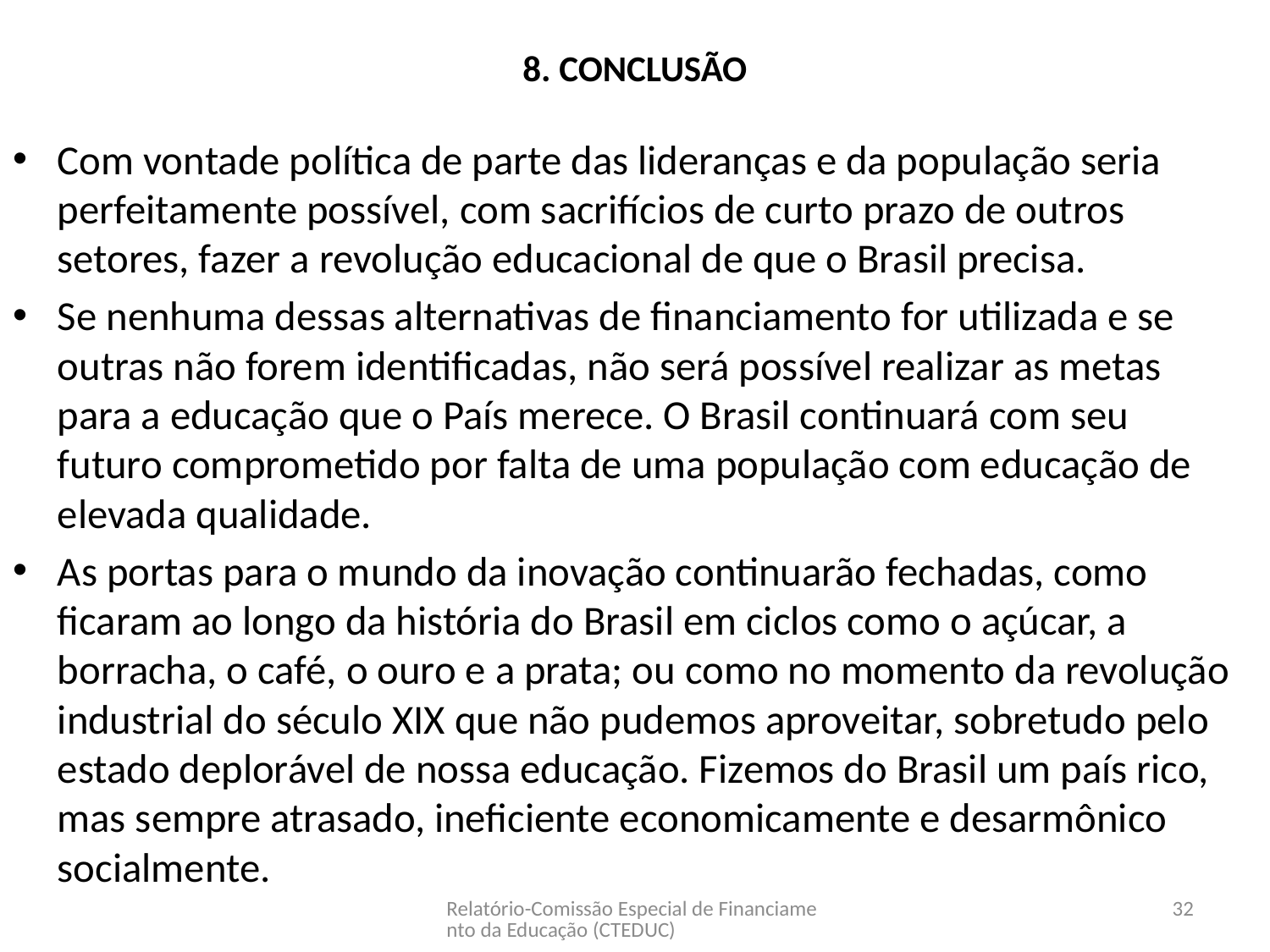

# 8. Conclusão
Com vontade política de parte das lideranças e da população seria perfeitamente possível, com sacrifícios de curto prazo de outros setores, fazer a revolução educacional de que o Brasil precisa.
Se nenhuma dessas alternativas de financiamento for utilizada e se outras não forem identificadas, não será possível realizar as metas para a educação que o País merece. O Brasil continuará com seu futuro comprometido por falta de uma população com educação de elevada qualidade.
As portas para o mundo da inovação continuarão fechadas, como ficaram ao longo da história do Brasil em ciclos como o açúcar, a borracha, o café, o ouro e a prata; ou como no momento da revolução industrial do século XIX que não pudemos aproveitar, sobretudo pelo estado deplorável de nossa educação. Fizemos do Brasil um país rico, mas sempre atrasado, ineficiente economicamente e desarmônico socialmente.

Relatório-Comissão Especial de Financiamento da Educação (CTEDUC)
32